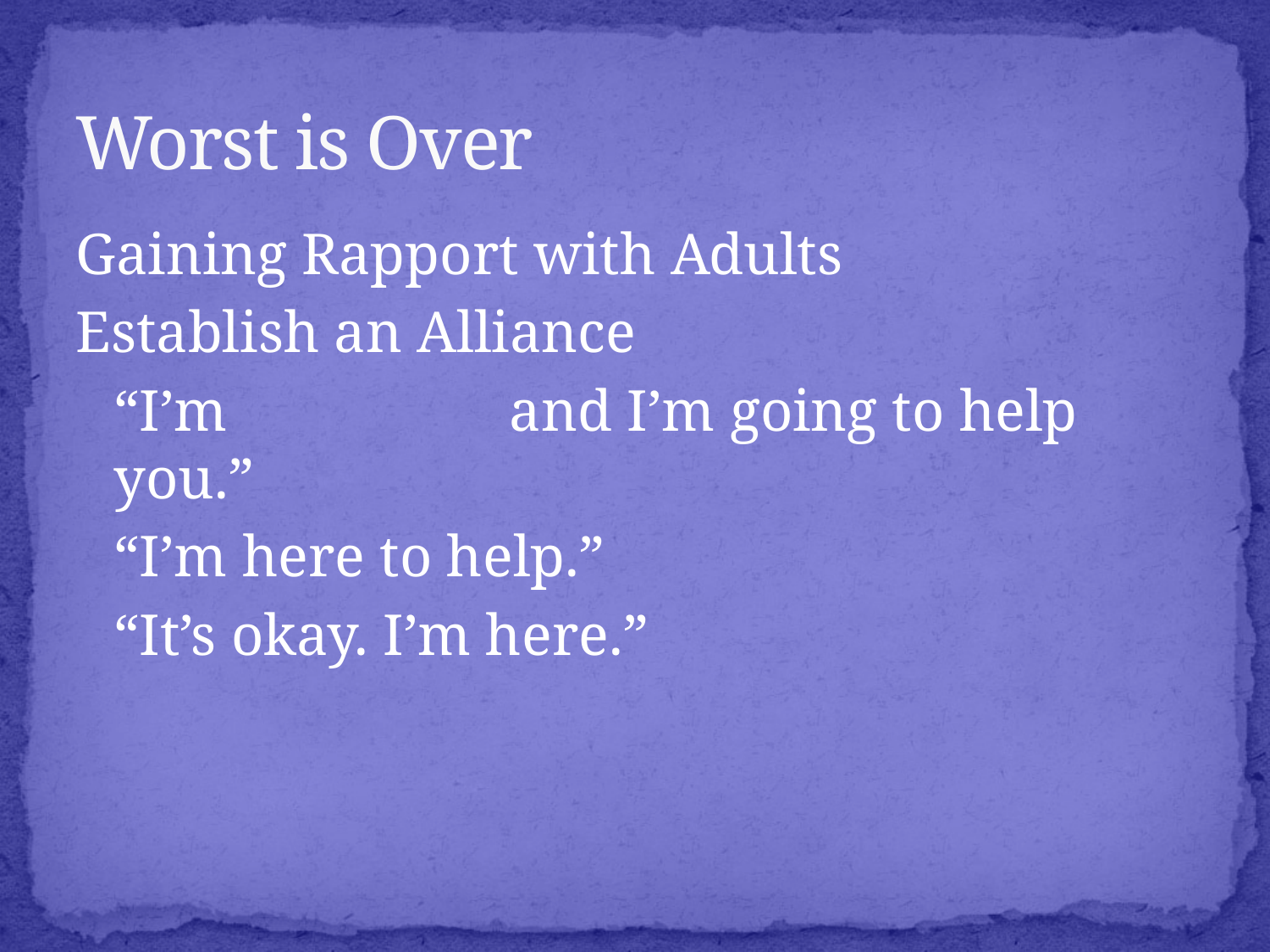

# Worst is Over
Gaining Rapport with Adults
Establish an Alliance
	“I’m 		 and I’m going to help you.”
	“I’m here to help.”
	“It’s okay. I’m here.”